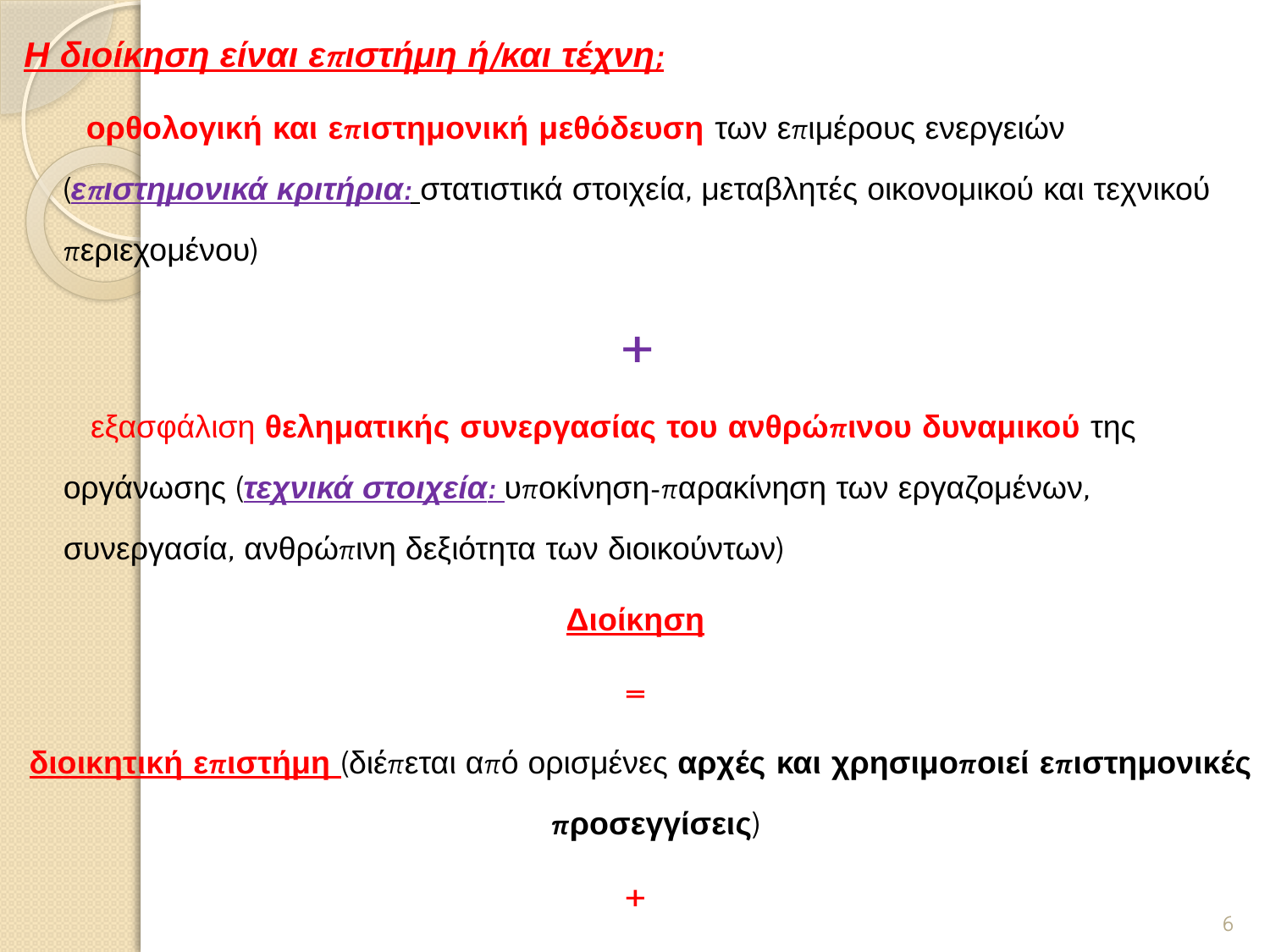

Η διοίκηση είναι επιστήμη ή/και τέχνη;
      ορθολογική και επιστημονική μεθόδευση των επιμέρους ενεργειών (επιστημονικά κριτήρια: στατιστικά στοιχεία, μεταβλητές οικονομικού και τεχνικού περιεχομένου)
 +
       εξασφάλιση θεληματικής συνεργασίας του ανθρώπινου δυναμικού της οργάνωσης (τεχνικά στοιχεία: υποκίνηση-παρακίνηση των εργαζομένων, συνεργασία, ανθρώπινη δεξιότητα των διοικούντων)
Διοίκηση
=
διοικητική επιστήμη (διέπεται από ορισμένες αρχές και χρησιμοποιεί επιστημονικές προσεγγίσεις)
+
τέχνη (γνώση του πώς – γνώση της συμπεριφοράς)
6